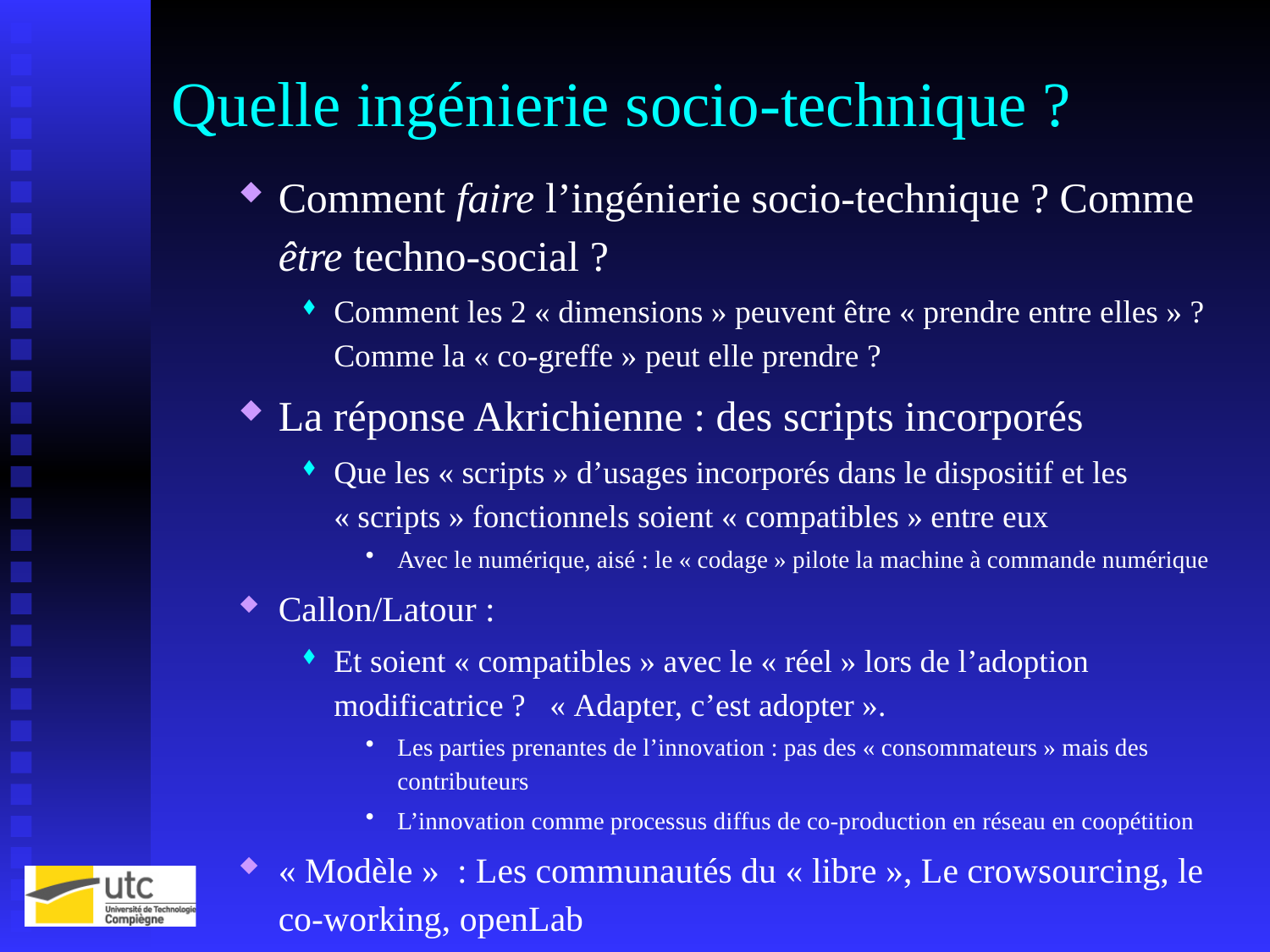

# Quelle ingénierie socio-technique ?
Comment faire l’ingénierie socio-technique ? Comme être techno-social ?
Comment les 2 « dimensions » peuvent être « prendre entre elles » ? Comme la « co-greffe » peut elle prendre ?
La réponse Akrichienne : des scripts incorporés
Que les « scripts » d’usages incorporés dans le dispositif et les « scripts » fonctionnels soient « compatibles » entre eux
Avec le numérique, aisé : le « codage » pilote la machine à commande numérique
Callon/Latour :
Et soient « compatibles » avec le « réel » lors de l’adoption modificatrice ?   « Adapter, c’est adopter ».
Les parties prenantes de l’innovation : pas des « consommateurs » mais des contributeurs
L’innovation comme processus diffus de co-production en réseau en coopétition
« Modèle »  : Les communautés du « libre », Le crowsourcing, le co-working, openLab